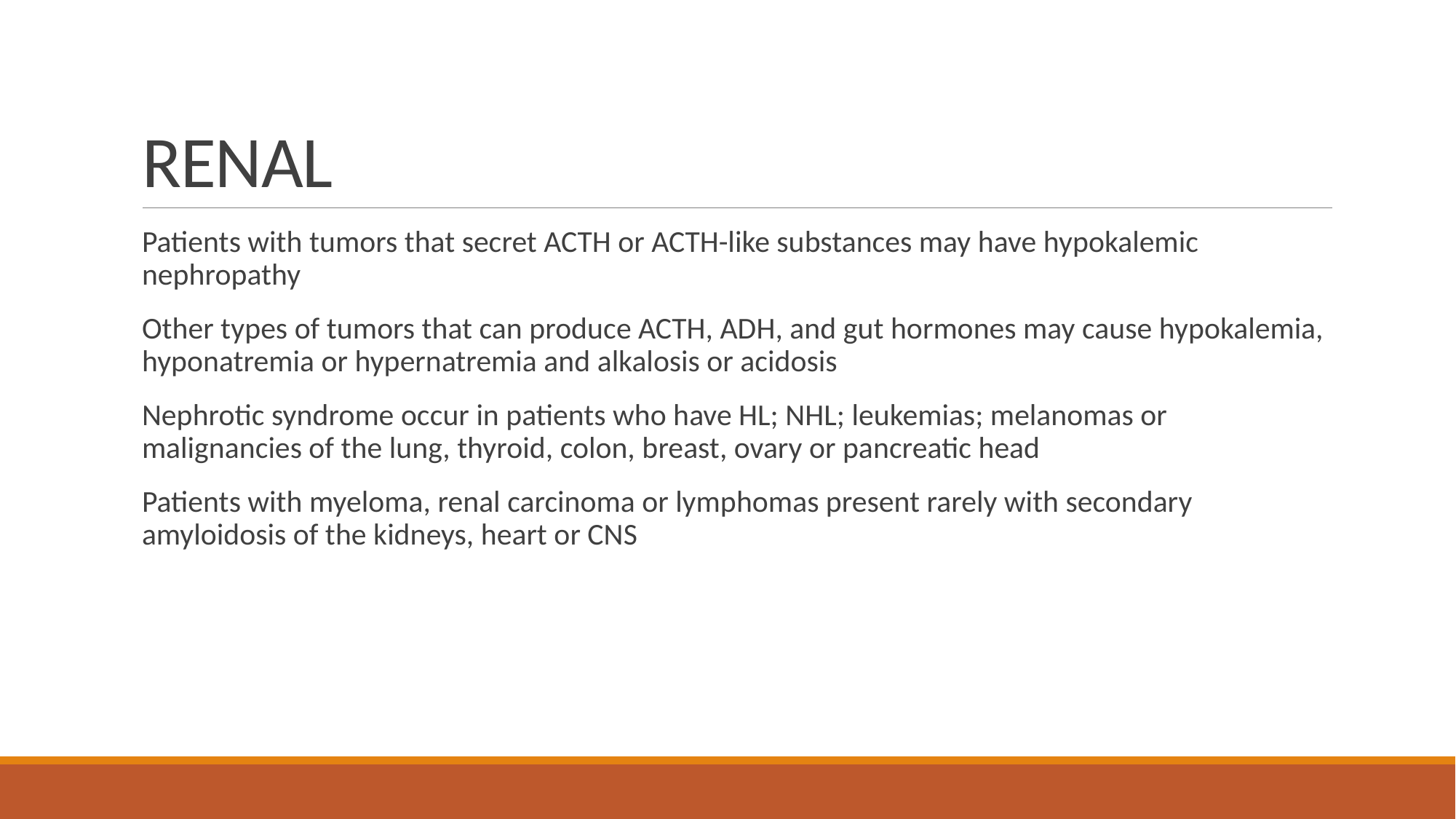

# RENAL
Patients with tumors that secret ACTH or ACTH-like substances may have hypokalemic nephropathy
Other types of tumors that can produce ACTH, ADH, and gut hormones may cause hypokalemia, hyponatremia or hypernatremia and alkalosis or acidosis
Nephrotic syndrome occur in patients who have HL; NHL; leukemias; melanomas or malignancies of the lung, thyroid, colon, breast, ovary or pancreatic head
Patients with myeloma, renal carcinoma or lymphomas present rarely with secondary amyloidosis of the kidneys, heart or CNS